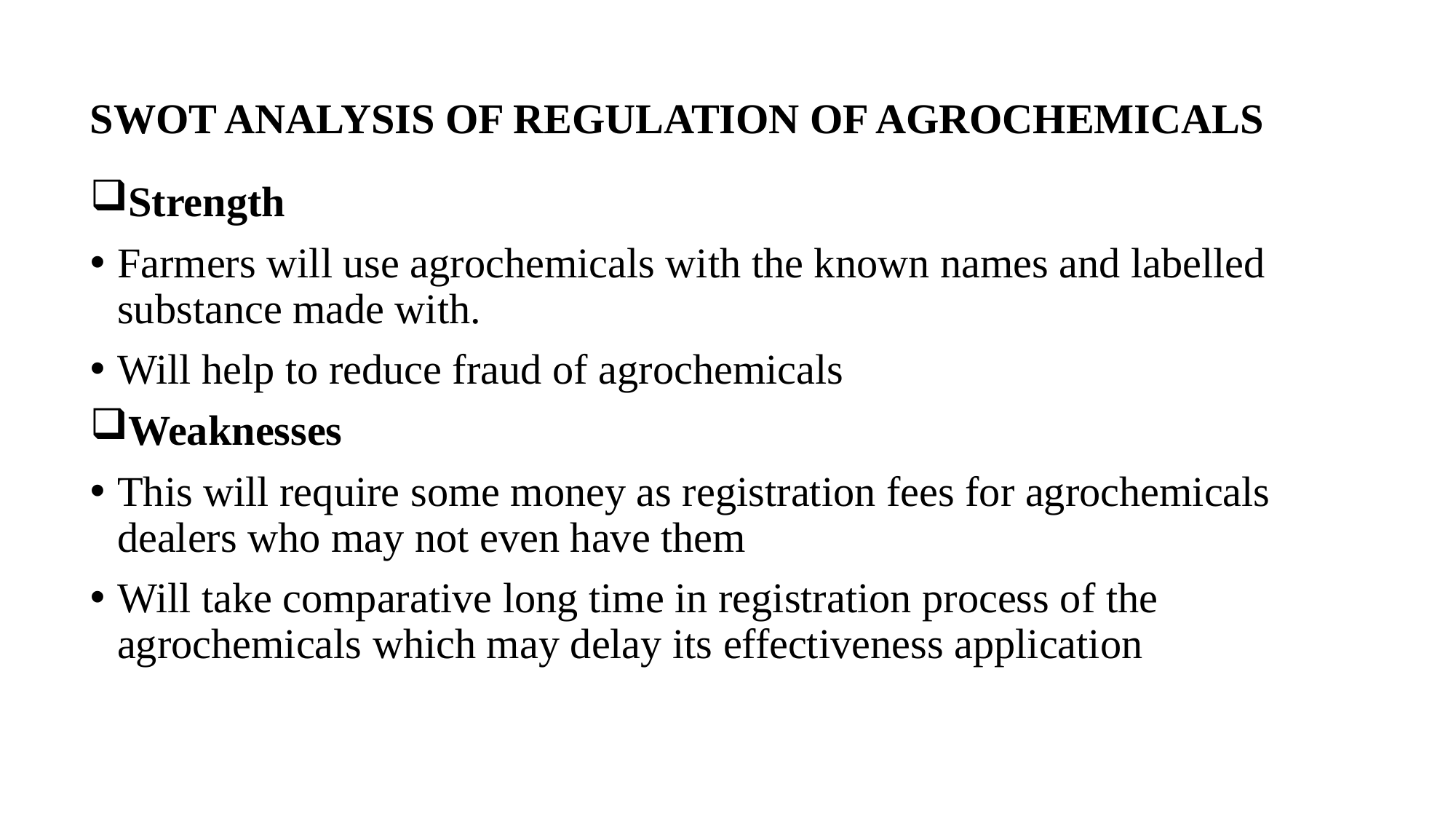

# SWOT ANALYSIS OF REGULATION OF AGROCHEMICALS
Strength
Farmers will use agrochemicals with the known names and labelled substance made with.
Will help to reduce fraud of agrochemicals
Weaknesses
This will require some money as registration fees for agrochemicals dealers who may not even have them
Will take comparative long time in registration process of the agrochemicals which may delay its effectiveness application